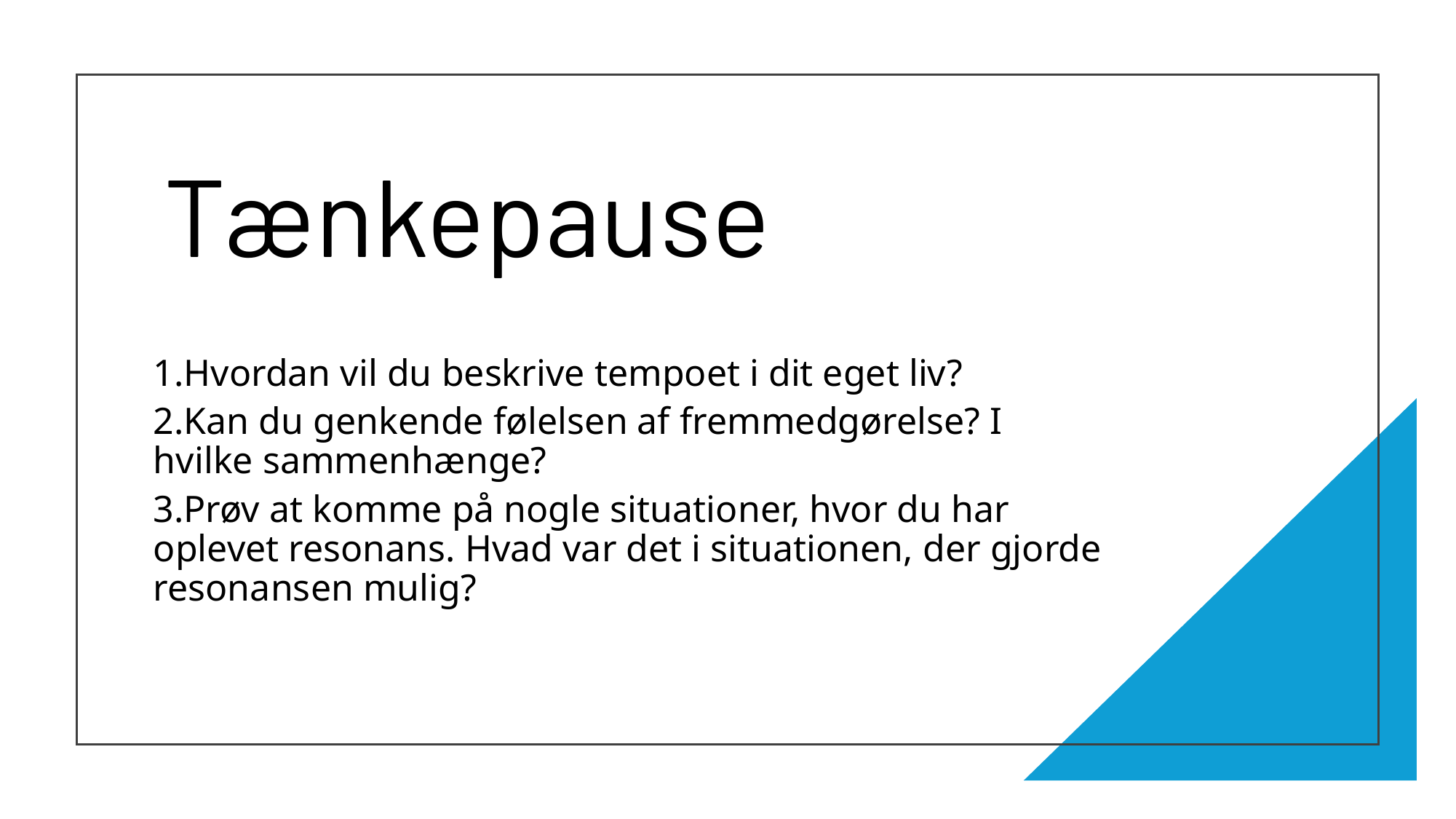

# Tænkepause
Hvordan vil du beskrive tempoet i dit eget liv?
Kan du genkende følelsen af fremmedgørelse? I hvilke sammenhænge?
Prøv at komme på nogle situationer, hvor du har oplevet resonans. Hvad var det i situationen, der gjorde resonansen mulig?